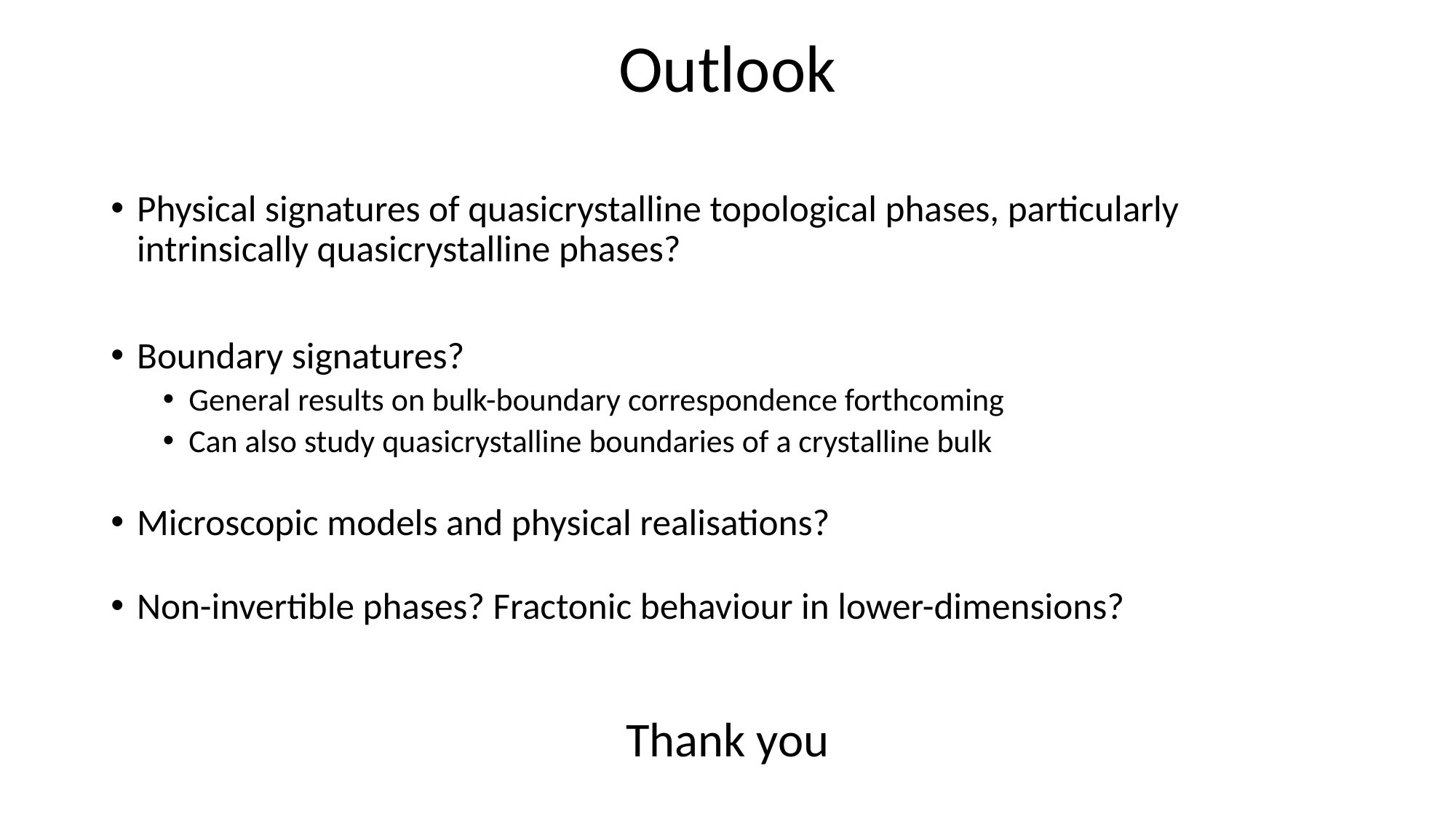

# Outlook
Physical signatures of quasicrystalline topological phases, particularly intrinsically quasicrystalline phases?

Boundary signatures?
General results on bulk-boundary correspondence forthcoming
Can also study quasicrystalline boundaries of a crystalline bulk

Microscopic models and physical realisations?

Non-invertible phases? Fractonic behaviour in lower-dimensions?
Thank you